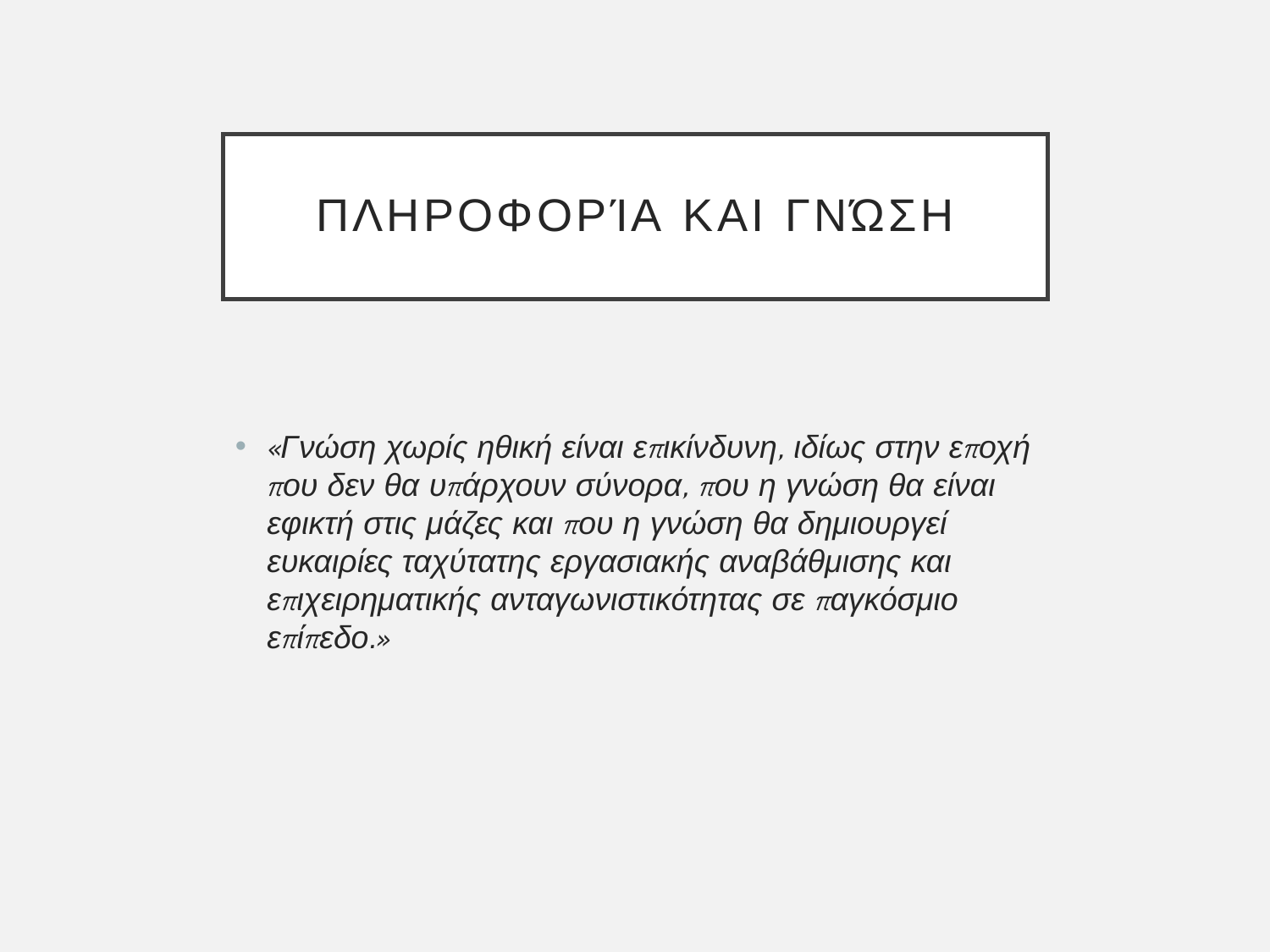

# Πληροφορία και Γνώση
«Γνώση χωρίς ηθική είναι επικίνδυνη, ιδίως στην εποχή που δεν θα υπάρχουν σύνορα, που η γνώση θα είναι εφικτή στις μάζες και που η γνώση θα δημιουργεί ευκαιρίες ταχύτατης εργασιακής αναβάθμισης και επιχειρηματικής ανταγωνιστικότητας σε παγκόσμιο επίπεδο.»